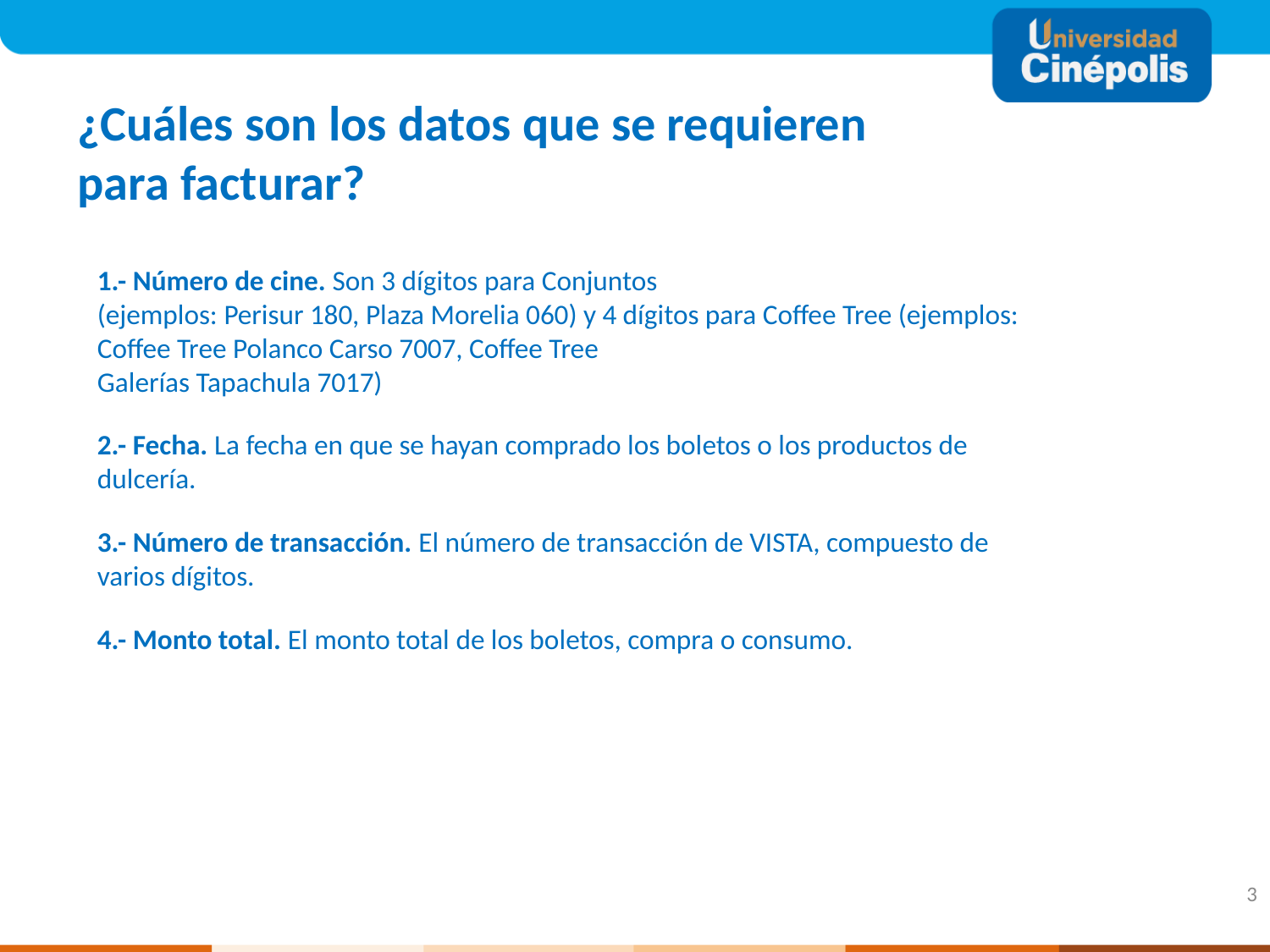

# ¿Cuáles son los datos que se requieren para facturar?
1.- Número de cine. Son 3 dígitos para Conjuntos
(ejemplos: Perisur 180, Plaza Morelia 060) y 4 dígitos para Coffee Tree (ejemplos: Coffee Tree Polanco Carso 7007, Coffee Tree
Galerías Tapachula 7017)

2.- Fecha. La fecha en que se hayan comprado los boletos o los productos de dulcería.

3.- Número de transacción. El número de transacción de VISTA, compuesto de varios dígitos.

4.- Monto total. El monto total de los boletos, compra o consumo.
3